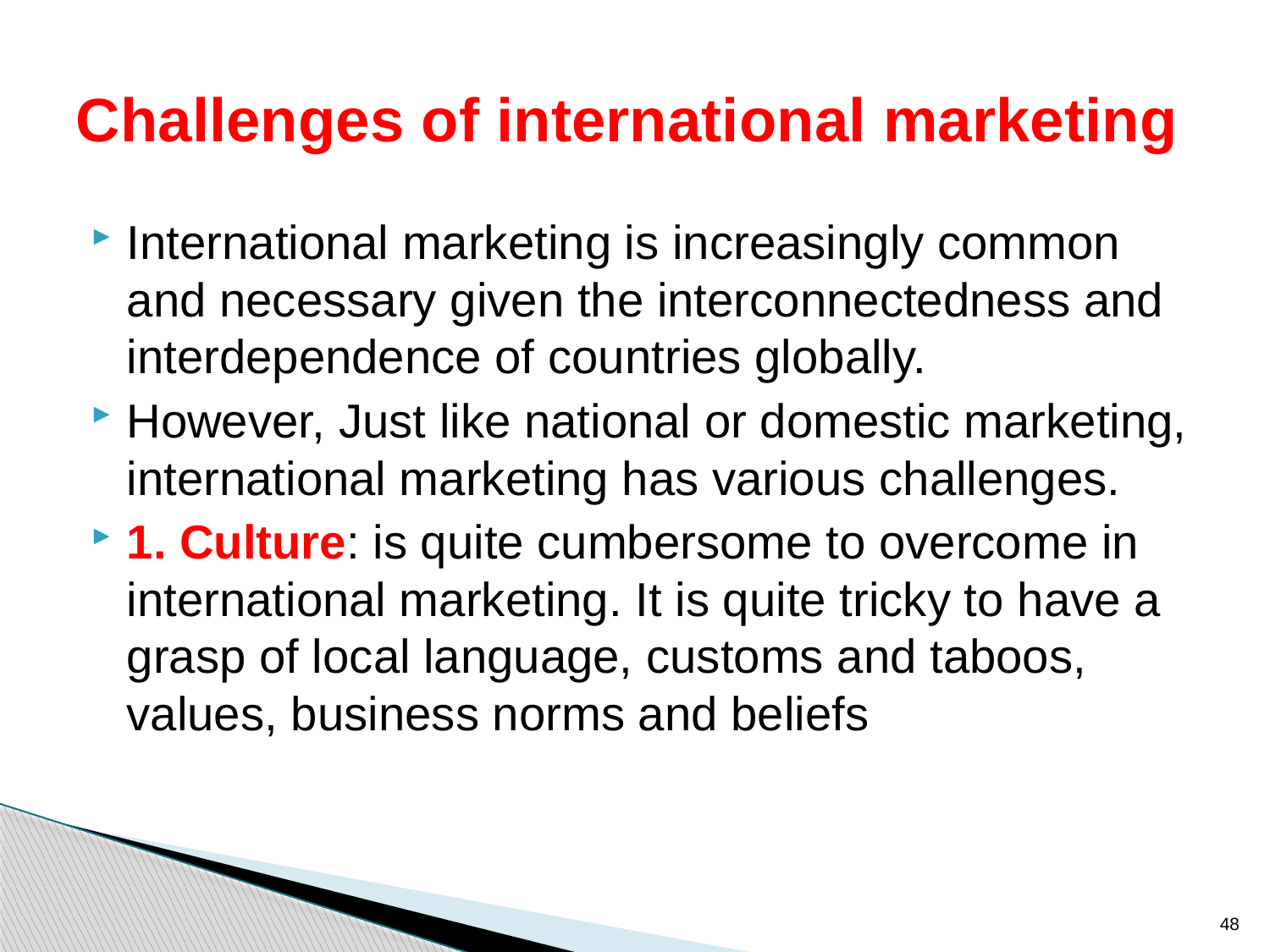

# Challenges of international marketing
International marketing is increasingly common and necessary given the interconnectedness and interdependence of countries globally.
However, Just like national or domestic marketing, international marketing has various challenges.
1. Culture: is quite cumbersome to overcome in international marketing. It is quite tricky to have a grasp of local language, customs and taboos, values, business norms and beliefs
48